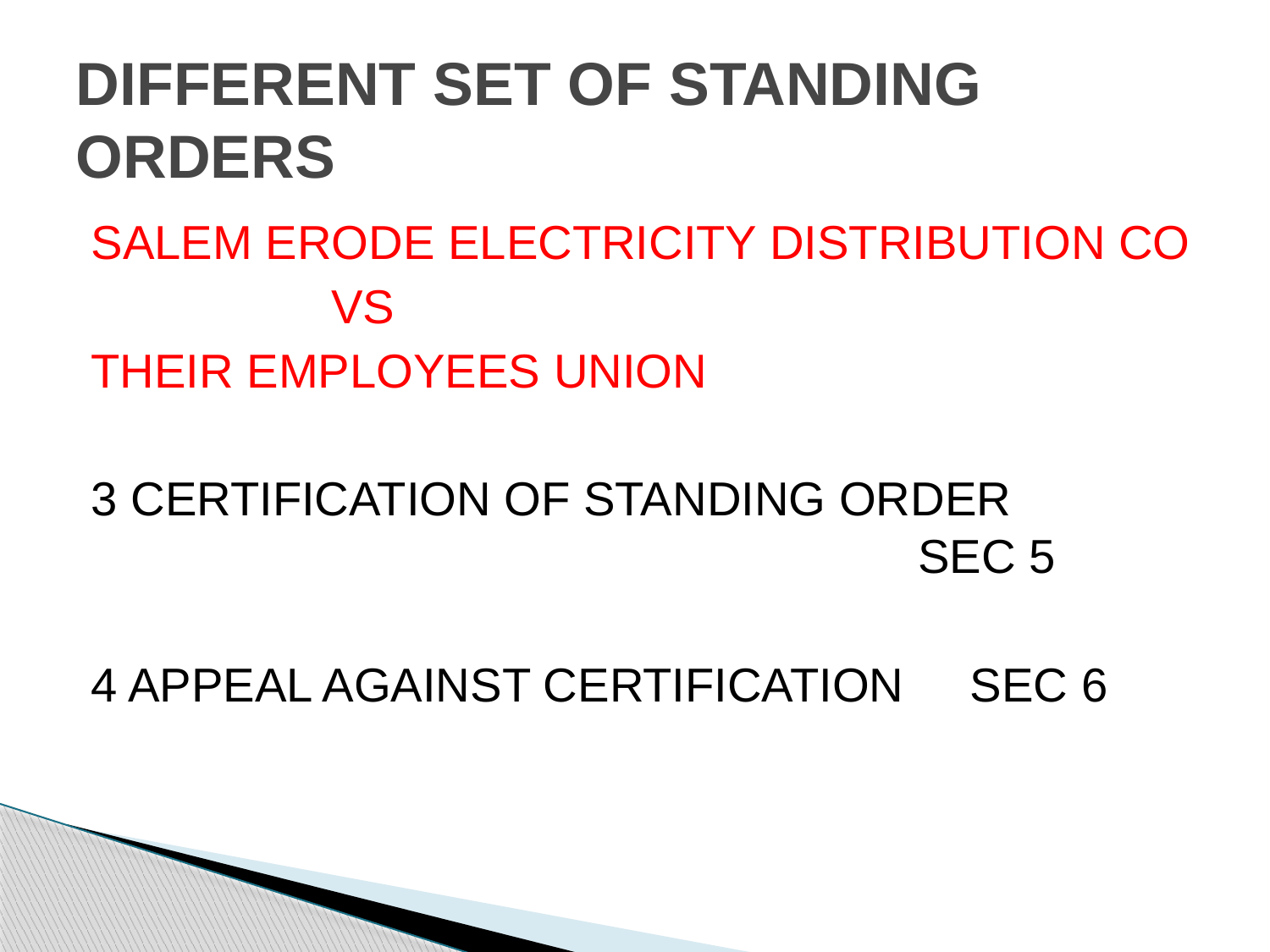

# DIFFERENT SET OF STANDING ORDERS
SALEM ERODE ELECTRICITY DISTRIBUTION CO
                  VS
THEIR EMPLOYEES UNION

3 CERTIFICATION OF STANDING ORDER                      	                                                  SEC 5

4 APPEAL AGAINST CERTIFICATION     SEC 6